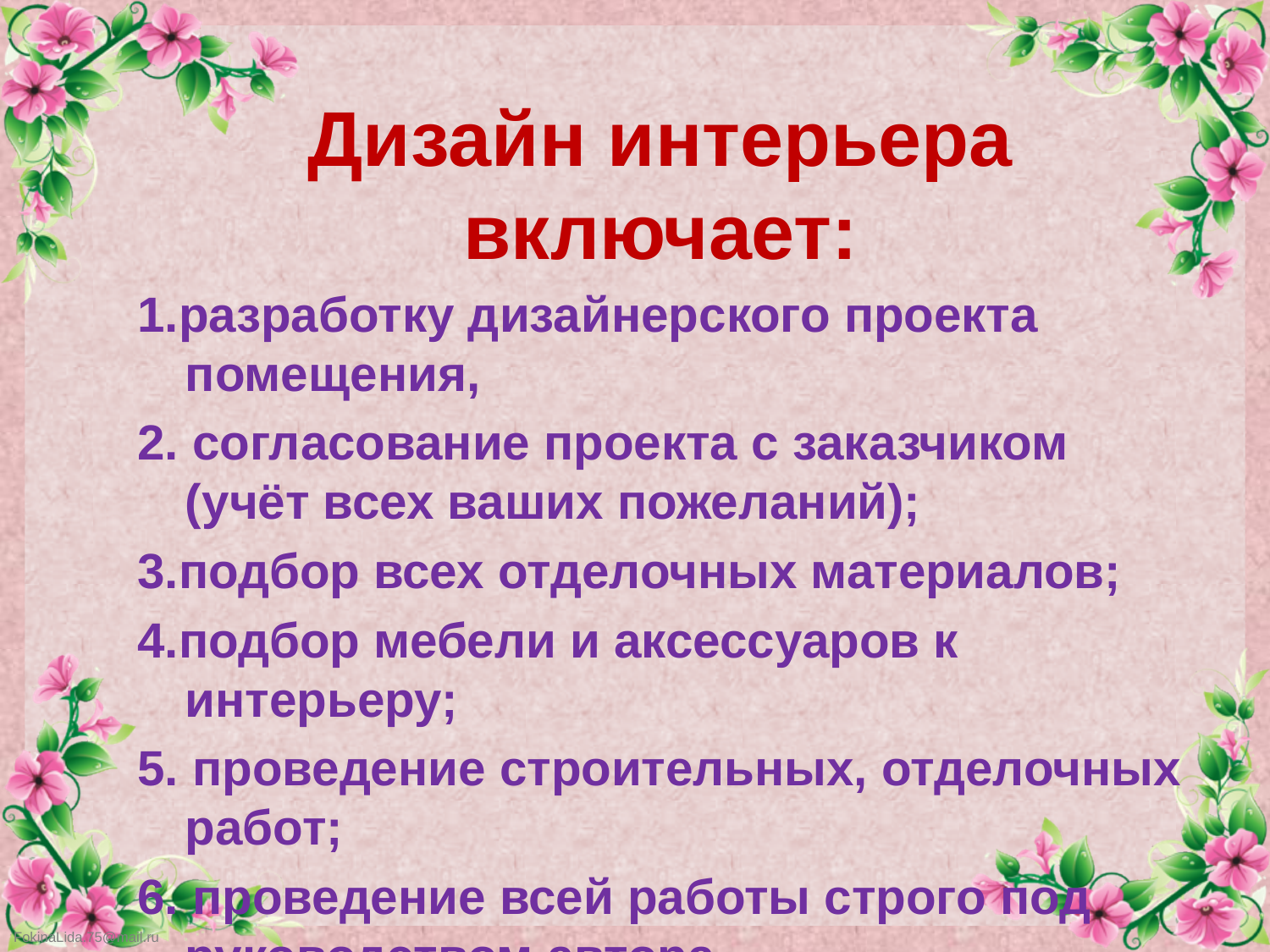

# Дизайн интерьера включает:
1.разработку дизайнерского проекта помещения,
2. согласование проекта с заказчиком (учёт всех ваших пожеланий);
3.подбор всех отделочных материалов;
4.подбор мебели и аксессуаров к интерьеру;
5. проведение строительных, отделочных работ;
6. проведение всей работы строго под руководством автора.